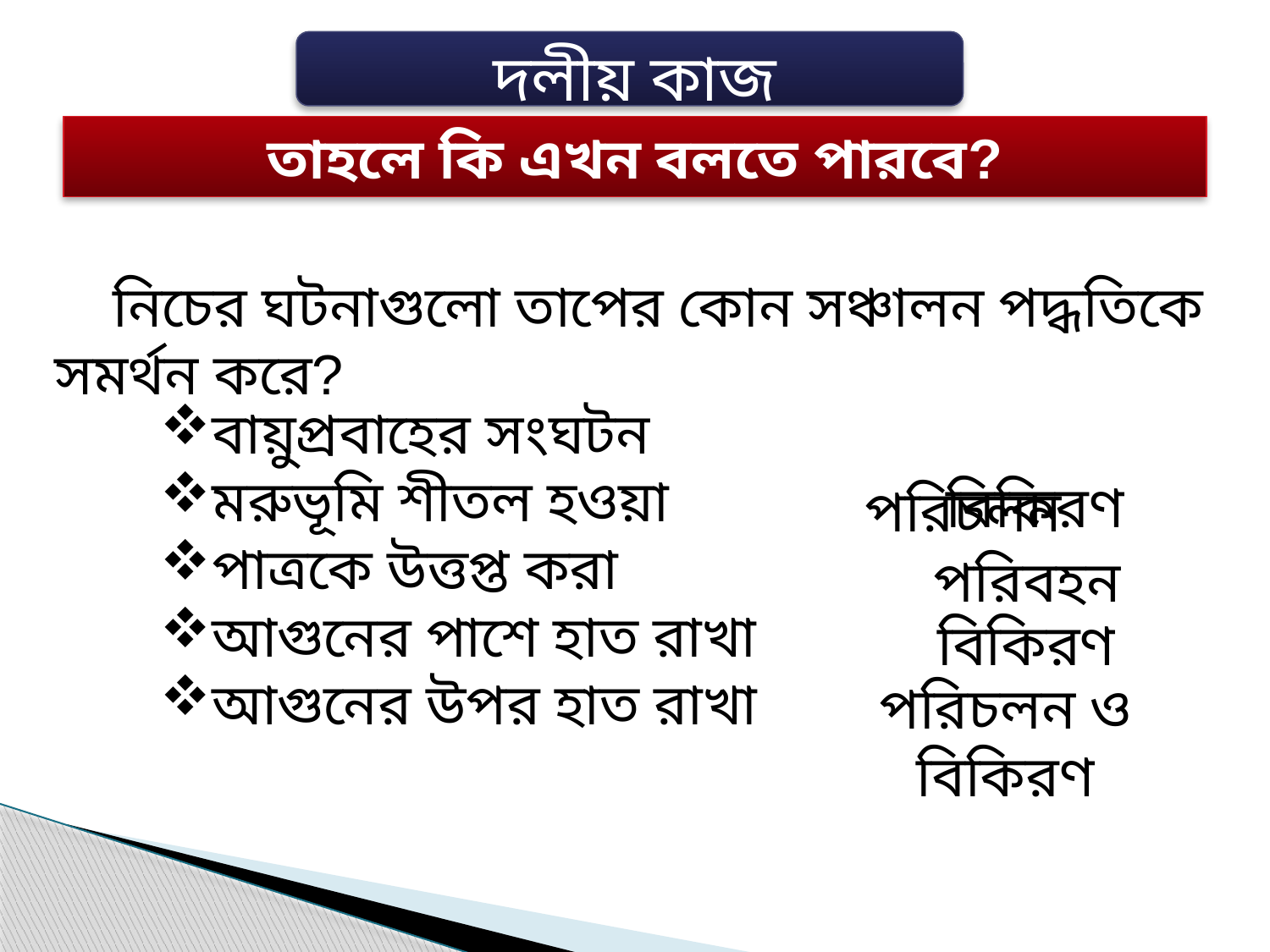

দলীয় কাজ
# তাহলে কি এখন বলতে পারবে?
    নিচের ঘটনাগুলো তাপের কোন সঞ্চালন পদ্ধতিকে সমর্থন করে?
বায়ুপ্রবাহের সংঘটন
মরুভূমি শীতল হওয়া
পাত্রকে উত্তপ্ত করা
আগুনের পাশে হাত রাখা
আগুনের উপর হাত রাখা
         পরিচলন
       বিকিরণ
   পরিবহন
বিকিরণ
পরিচলন ও বিকিরণ